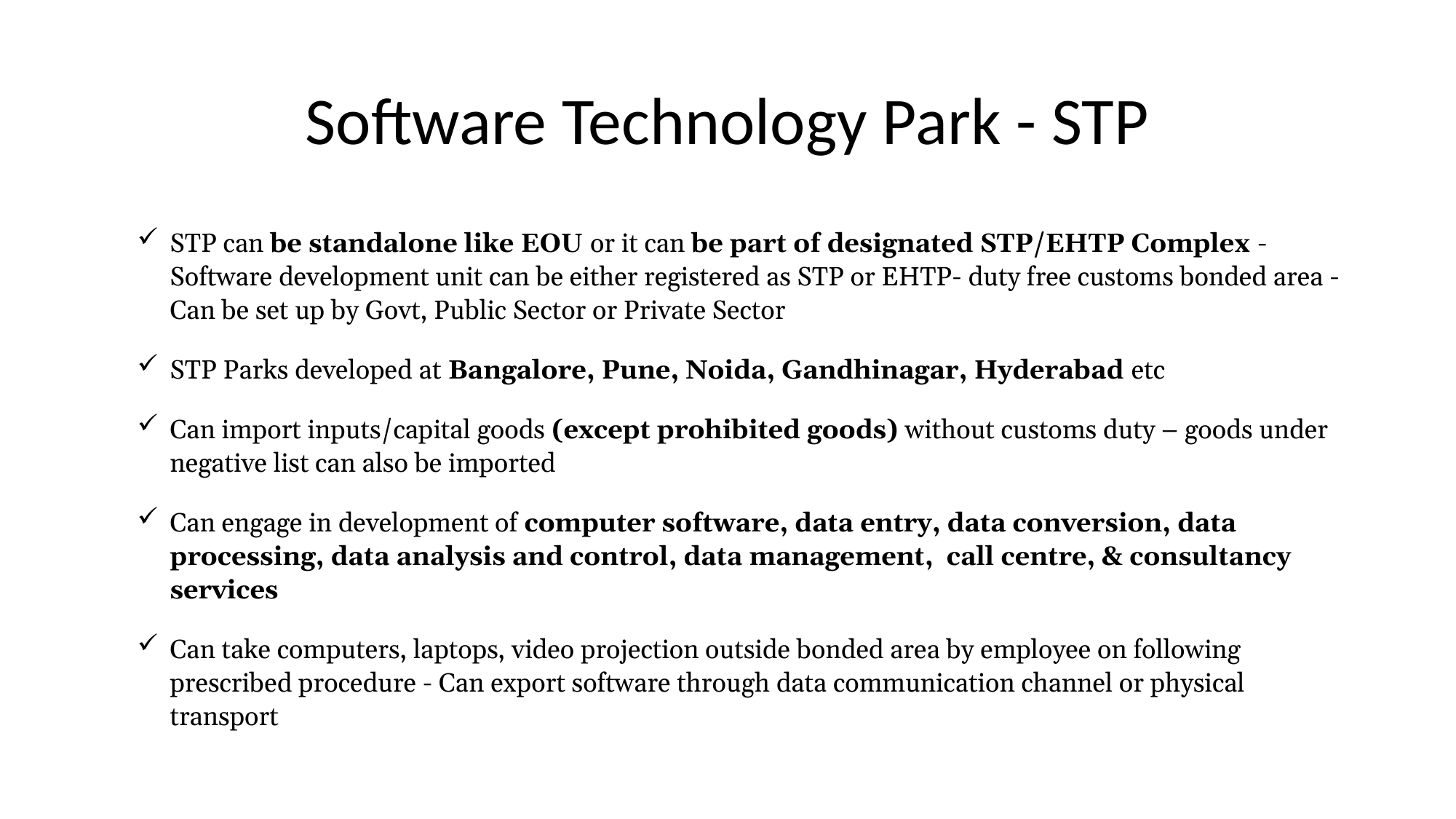

# Software Technology Park - STP
STP can be standalone like EOU or it can be part of designated STP/EHTP Complex - Software development unit can be either registered as STP or EHTP- duty free customs bonded area - Can be set up by Govt, Public Sector or Private Sector
STP Parks developed at Bangalore, Pune, Noida, Gandhinagar, Hyderabad etc
Can import inputs/capital goods (except prohibited goods) without customs duty – goods under negative list can also be imported
Can engage in development of computer software, data entry, data conversion, data processing, data analysis and control, data management,  call centre, & consultancy  services
Can take computers, laptops, video projection outside bonded area by employee on following prescribed procedure - Can export software through data communication channel or physical transport